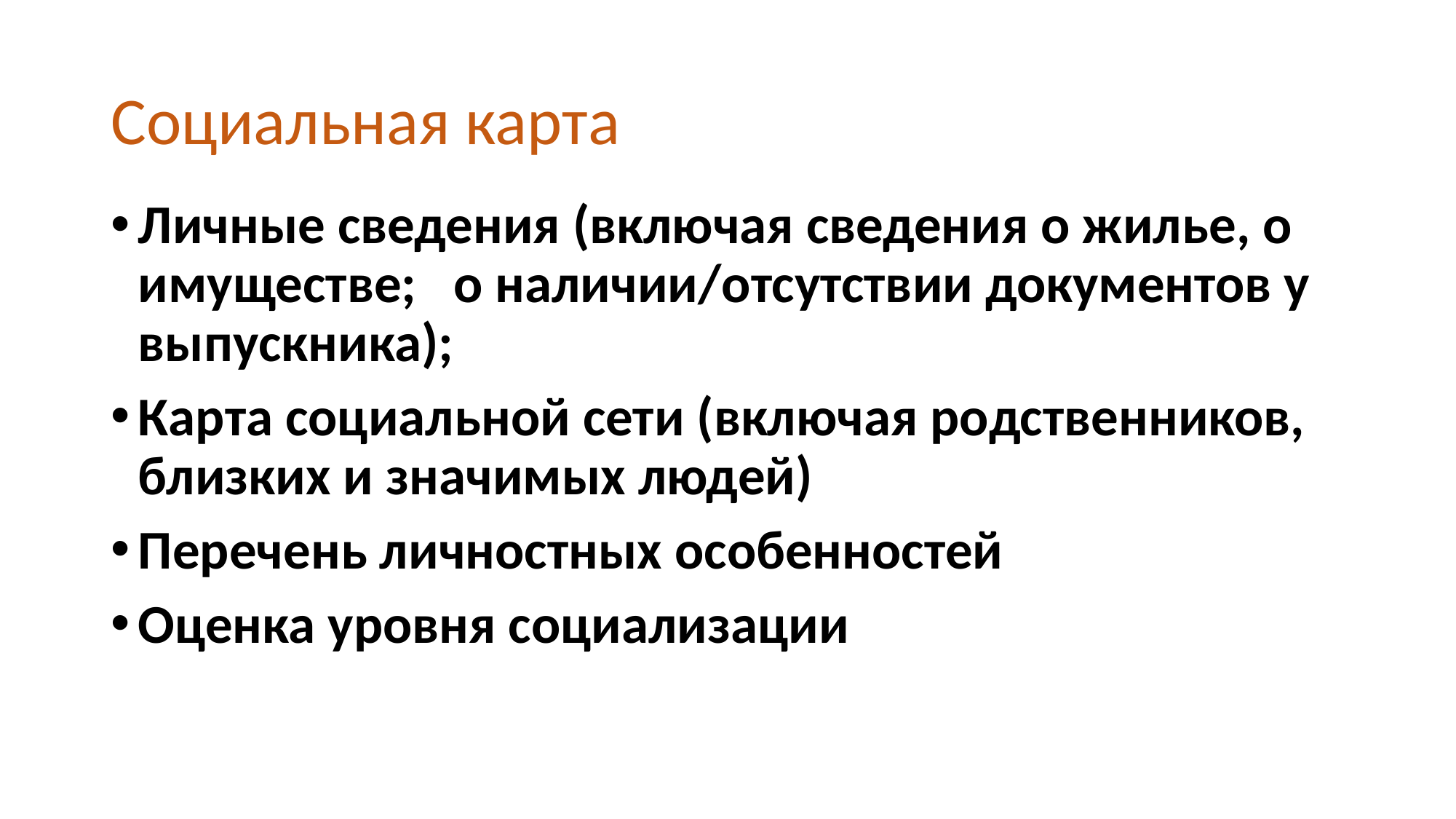

# Социальная карта
Личные сведения (включая сведения о жилье, о имуществе;   о наличии/отсутствии документов у выпускника);
Карта социальной сети (включая родственников, близких и значимых людей)
Перечень личностных особенностей
Оценка уровня социализации